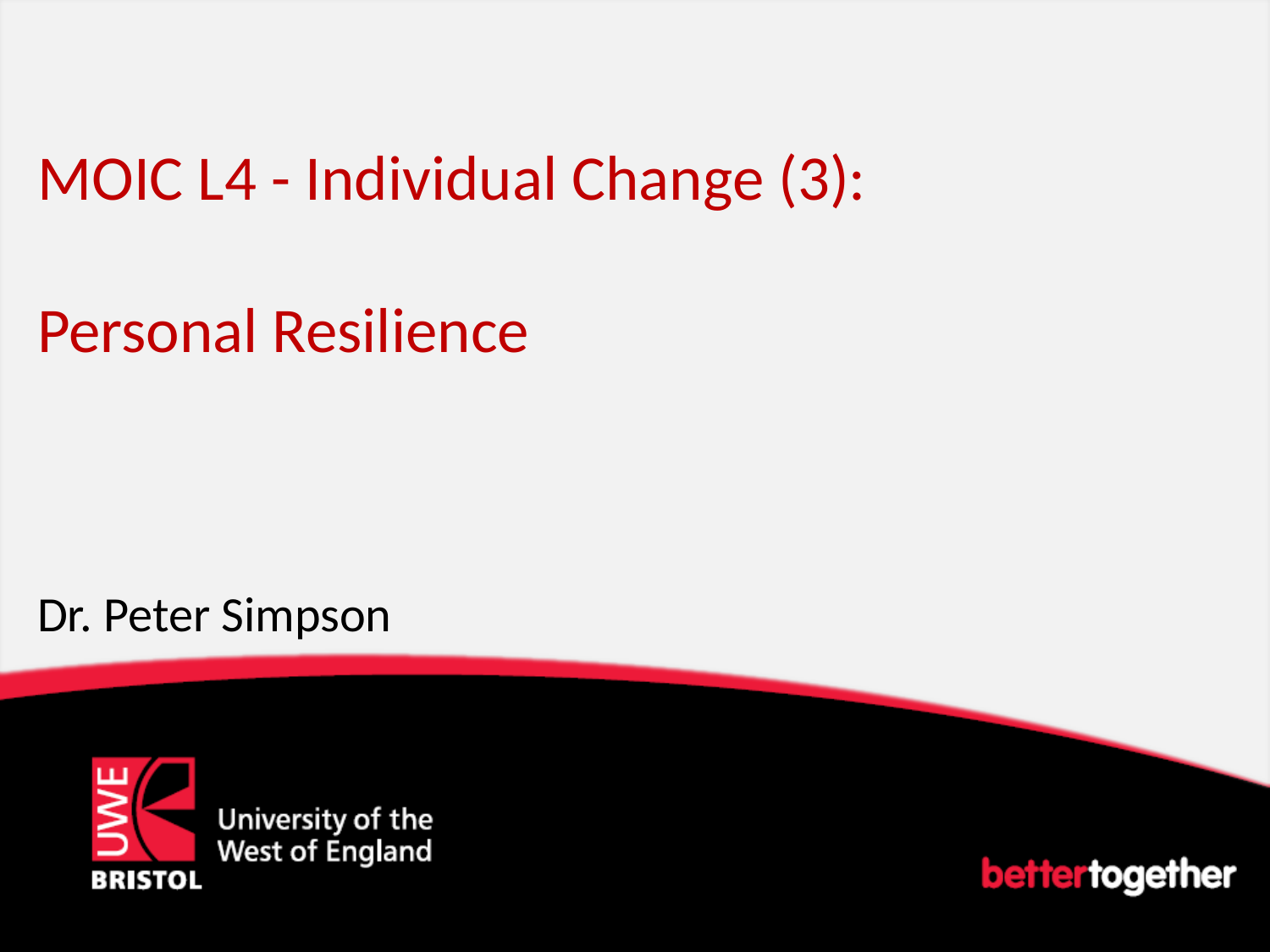

# MOIC L4 - Individual Change (3): Personal Resilience
Dr. Peter Simpson